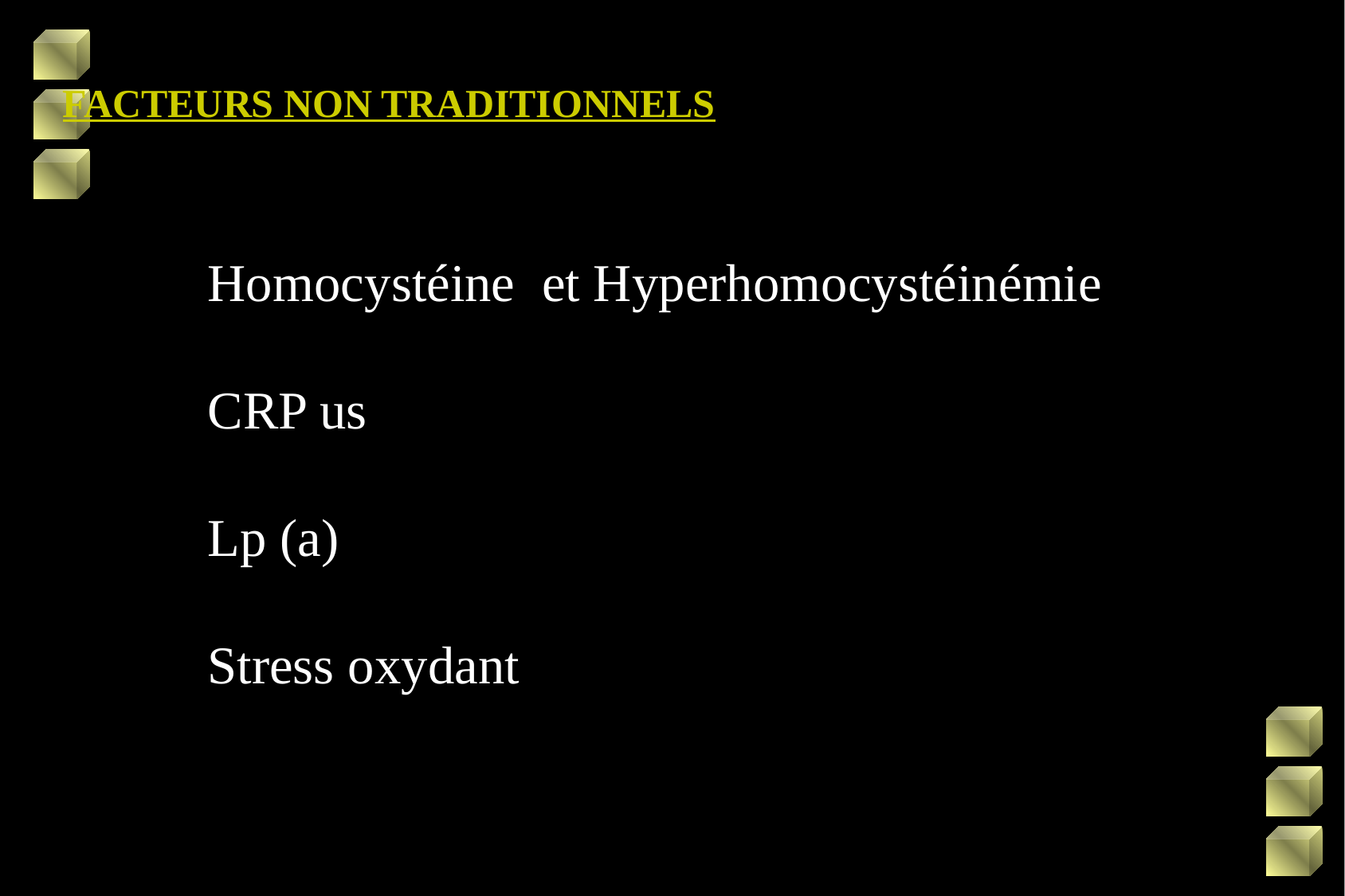

FACTEURS NON TRADITIONNELS
Homocystéine  et Hyperhomocystéinémie

CRP us

Lp (a)

Stress oxydant